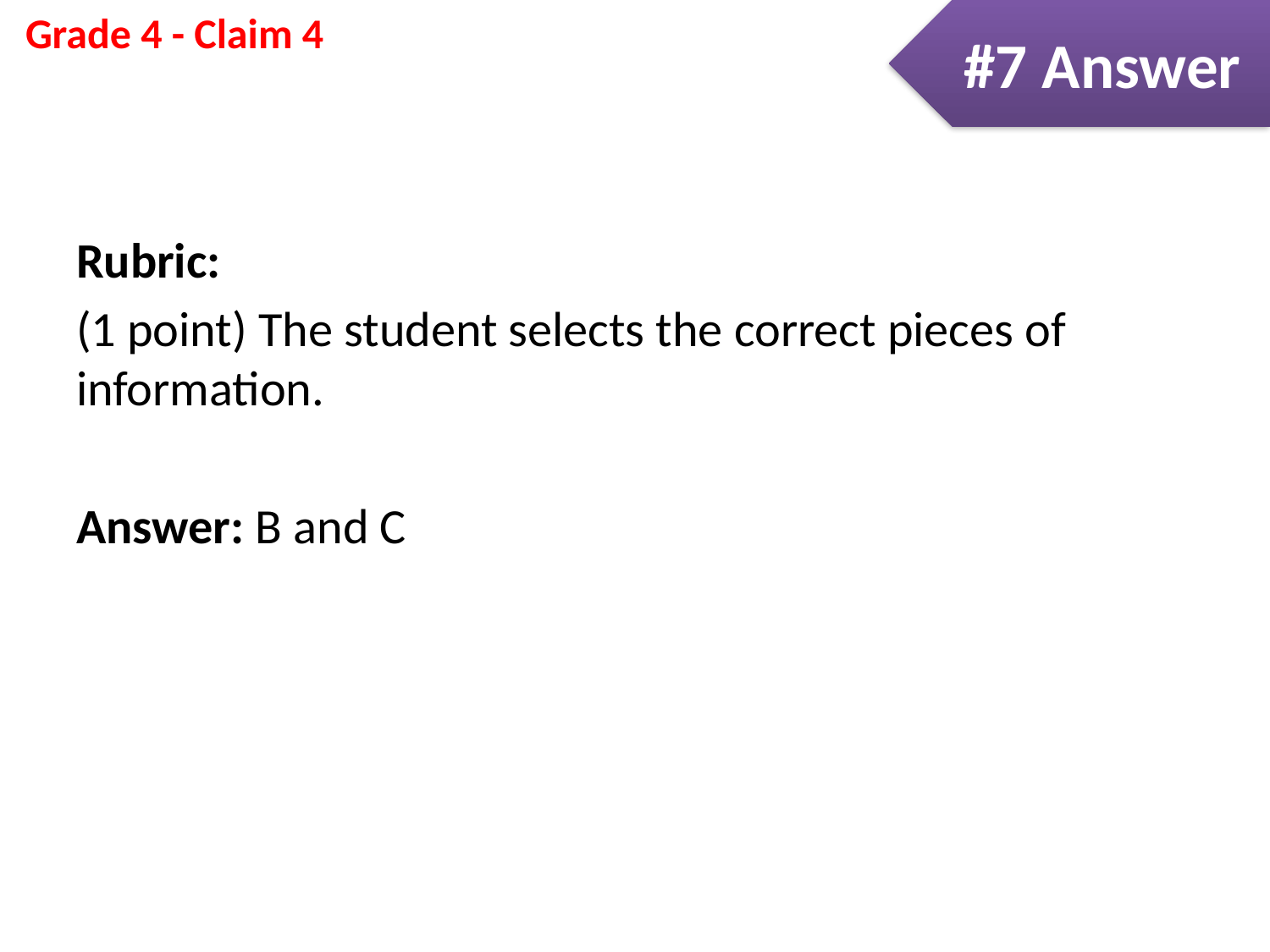

#7 Answer
Rubric:
(1 point) The student selects the correct pieces of information.

Answer: B and C